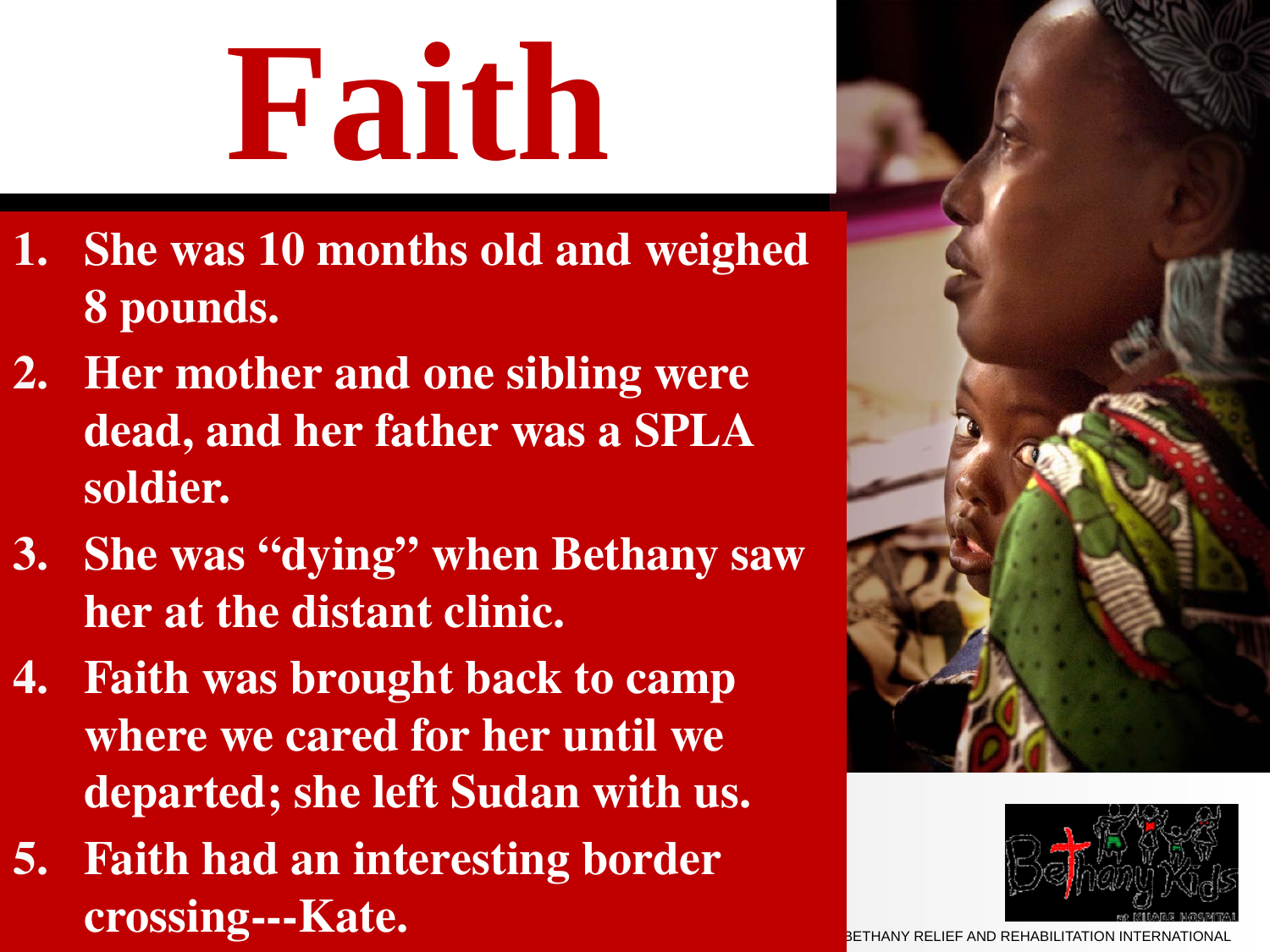

# Faith
She was 10 months old and weighed 8 pounds.
Her mother and one sibling were dead, and her father was a SPLA soldier.
She was “dying” when Bethany saw her at the distant clinic.
Faith was brought back to camp where we cared for her until we departed; she left Sudan with us.
Faith had an interesting border crossing---Kate.